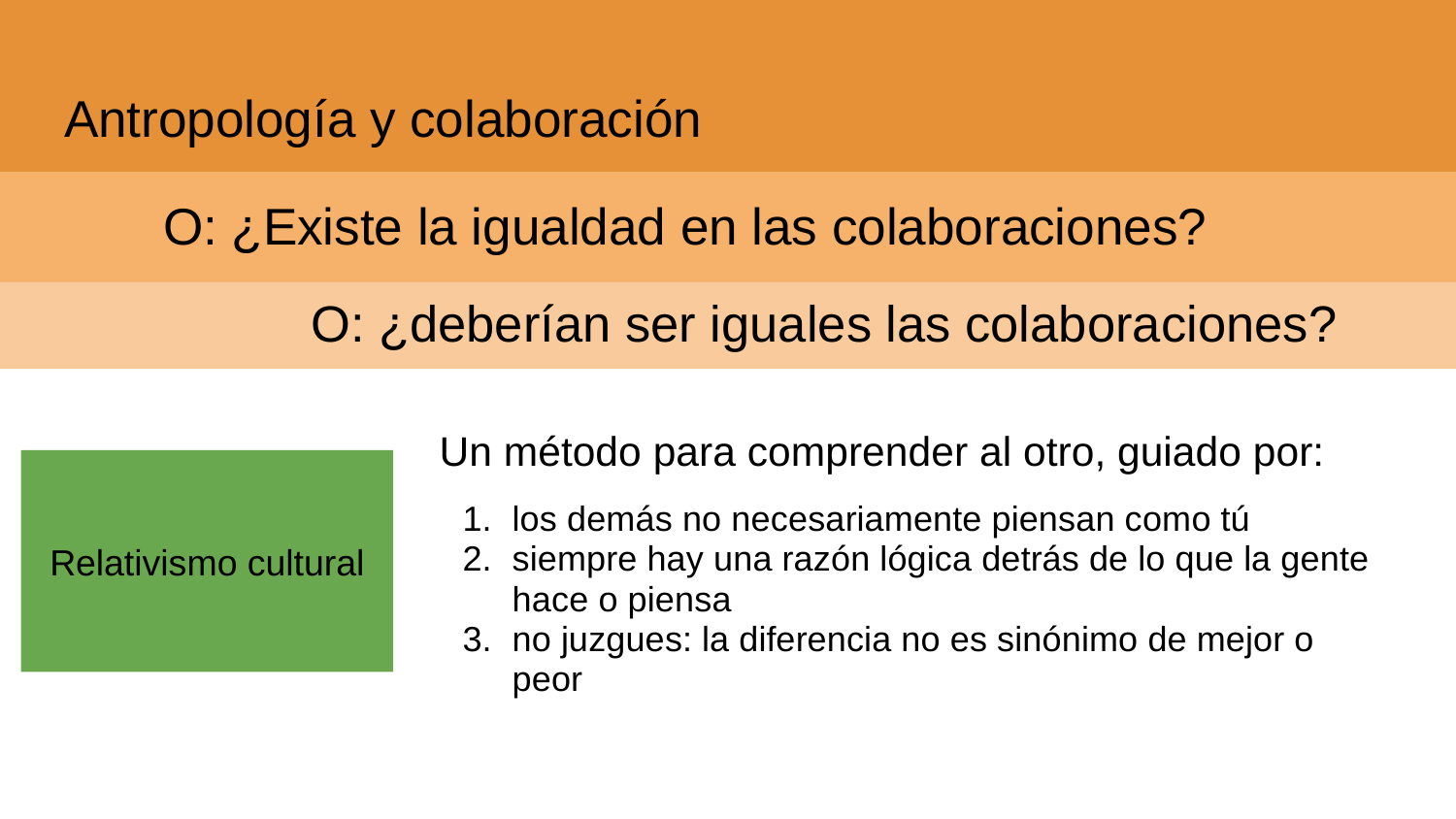

# Antropología y colaboración

O: ¿Existe la igualdad en las colaboraciones?
O: ¿deberían ser iguales las colaboraciones?

Un método para comprender al otro, guiado por:
los demás no necesariamente piensan como tú
siempre hay una razón lógica detrás de lo que la gente hace o piensa
no juzgues: la diferencia no es sinónimo de mejor o peor

Relativismo cultural